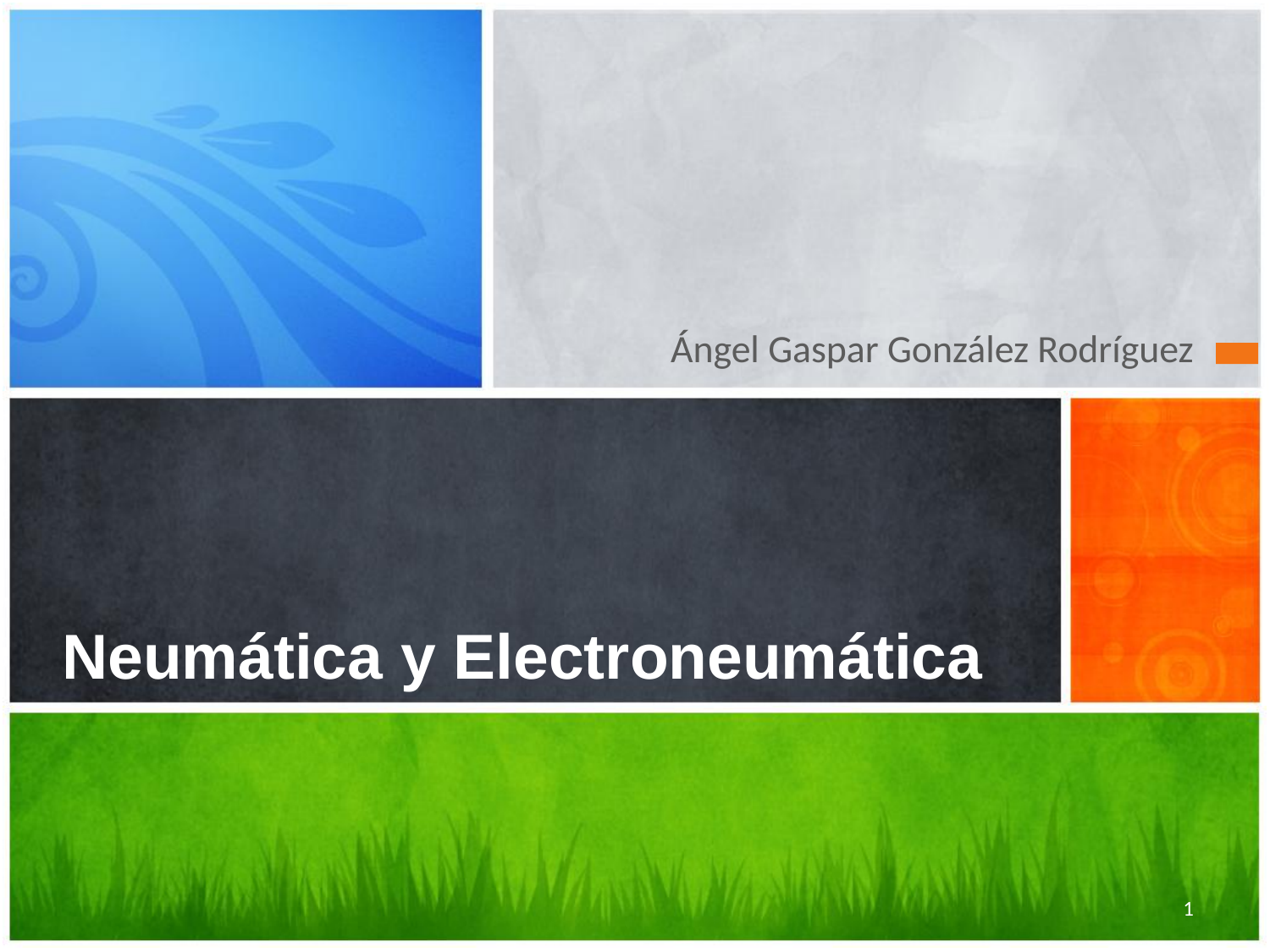

Ángel Gaspar González Rodríguez
# Neumática y Electroneumática
1